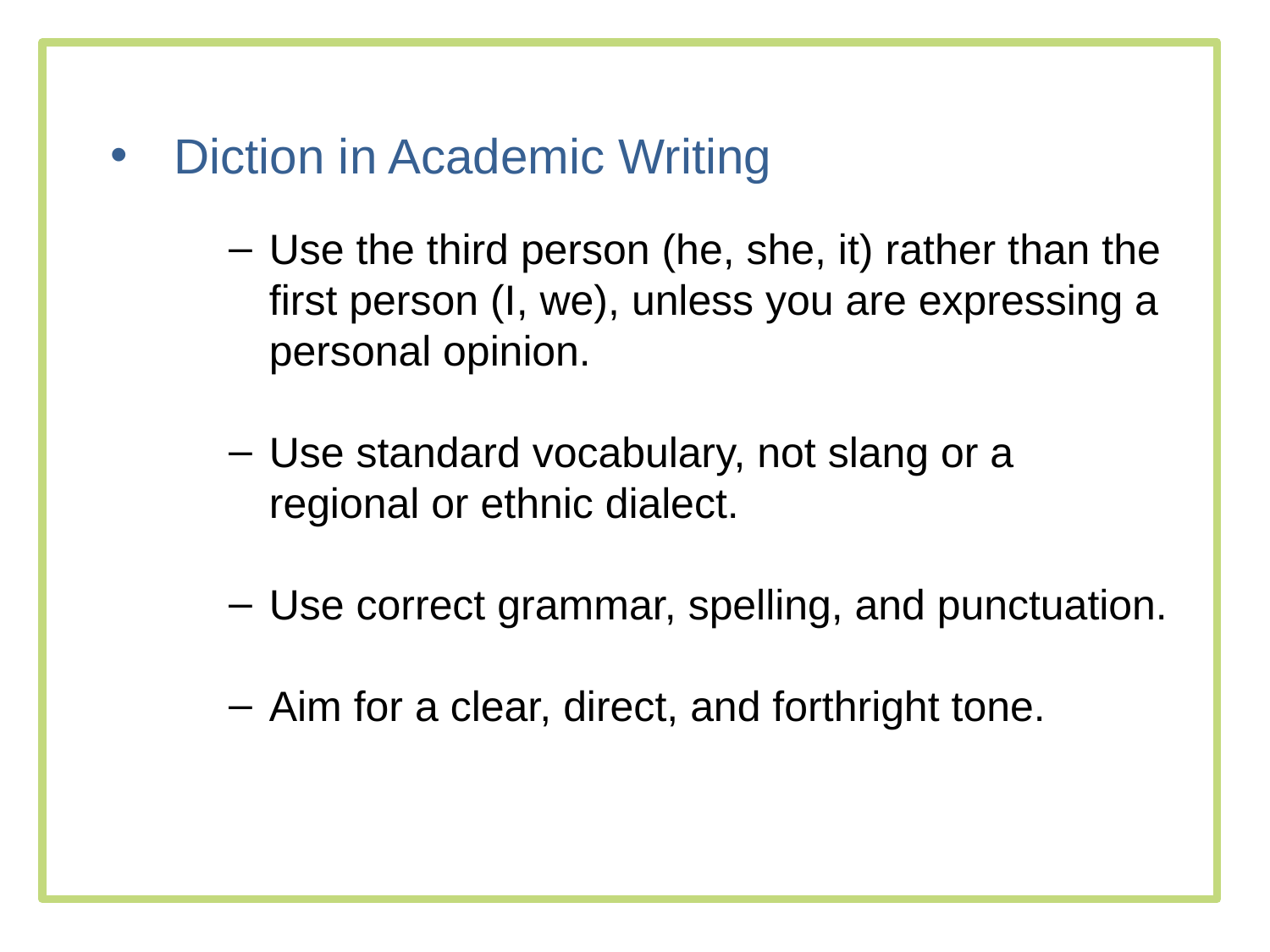

Diction in Academic Writing

Use the third person (he, she, it) rather than the first person (I, we), unless you are expressing a personal opinion.

Use standard vocabulary, not slang or a regional or ethnic dialect.

Use correct grammar, spelling, and punctuation.

Aim for a clear, direct, and forthright tone.